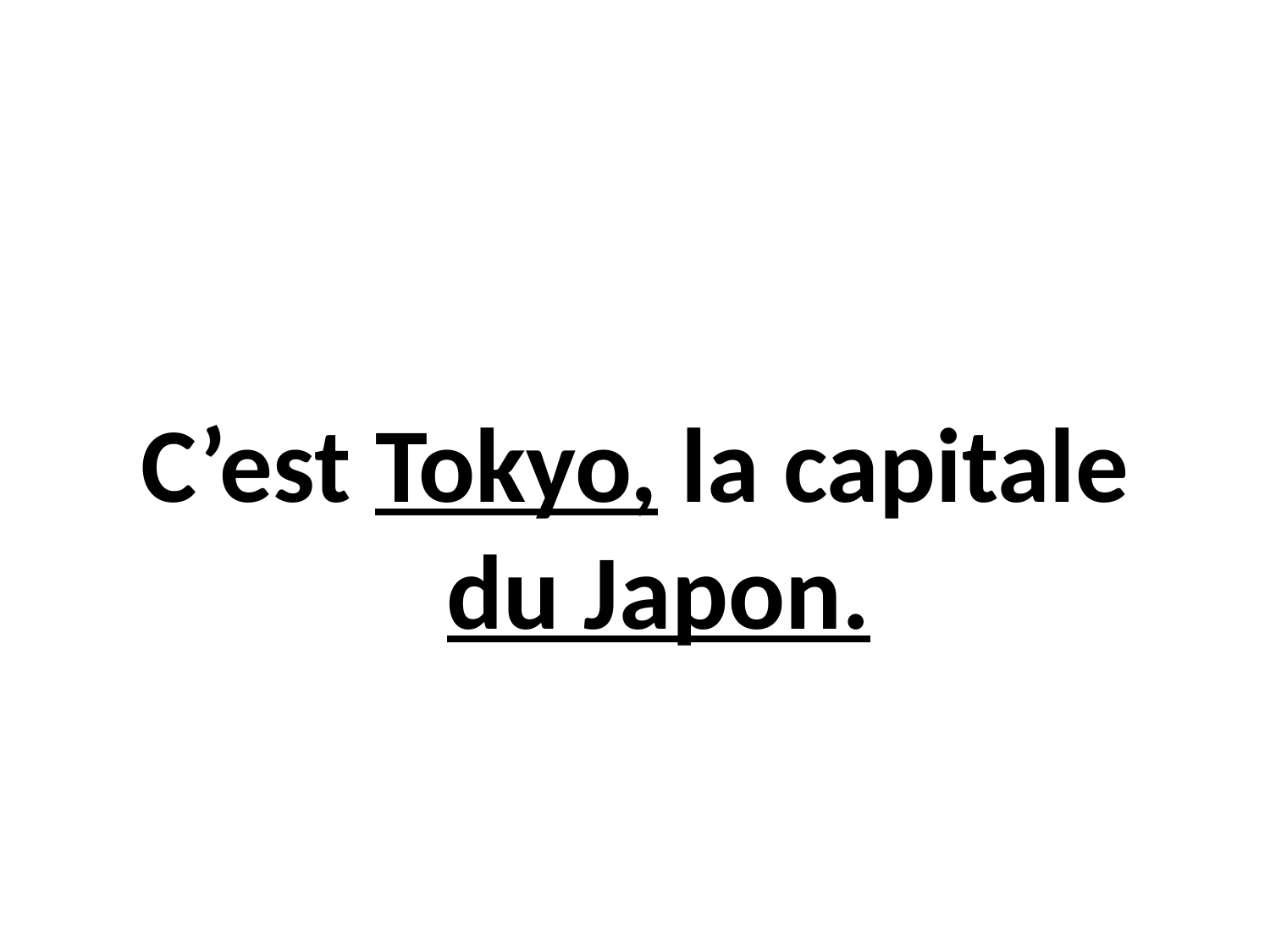

#

C’est Tokyo, la capitale du Japon.